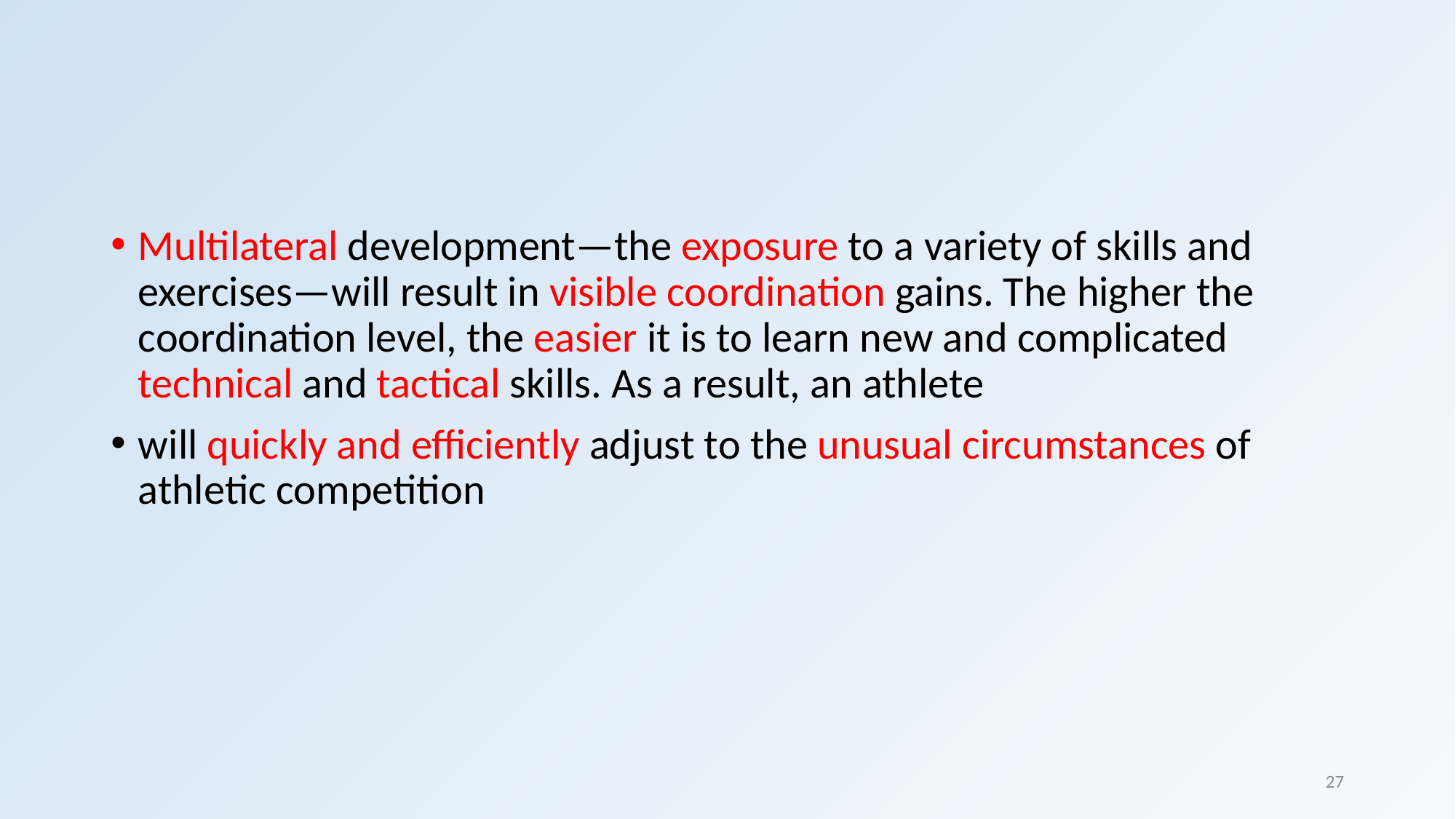

#
Multilateral development—the exposure to a variety of skills and exercises—will result in visible coordination gains. The higher the coordination level, the easier it is to learn new and complicated technical and tactical skills. As a result, an athlete
will quickly and efficiently adjust to the unusual circumstances of athletic competition
27